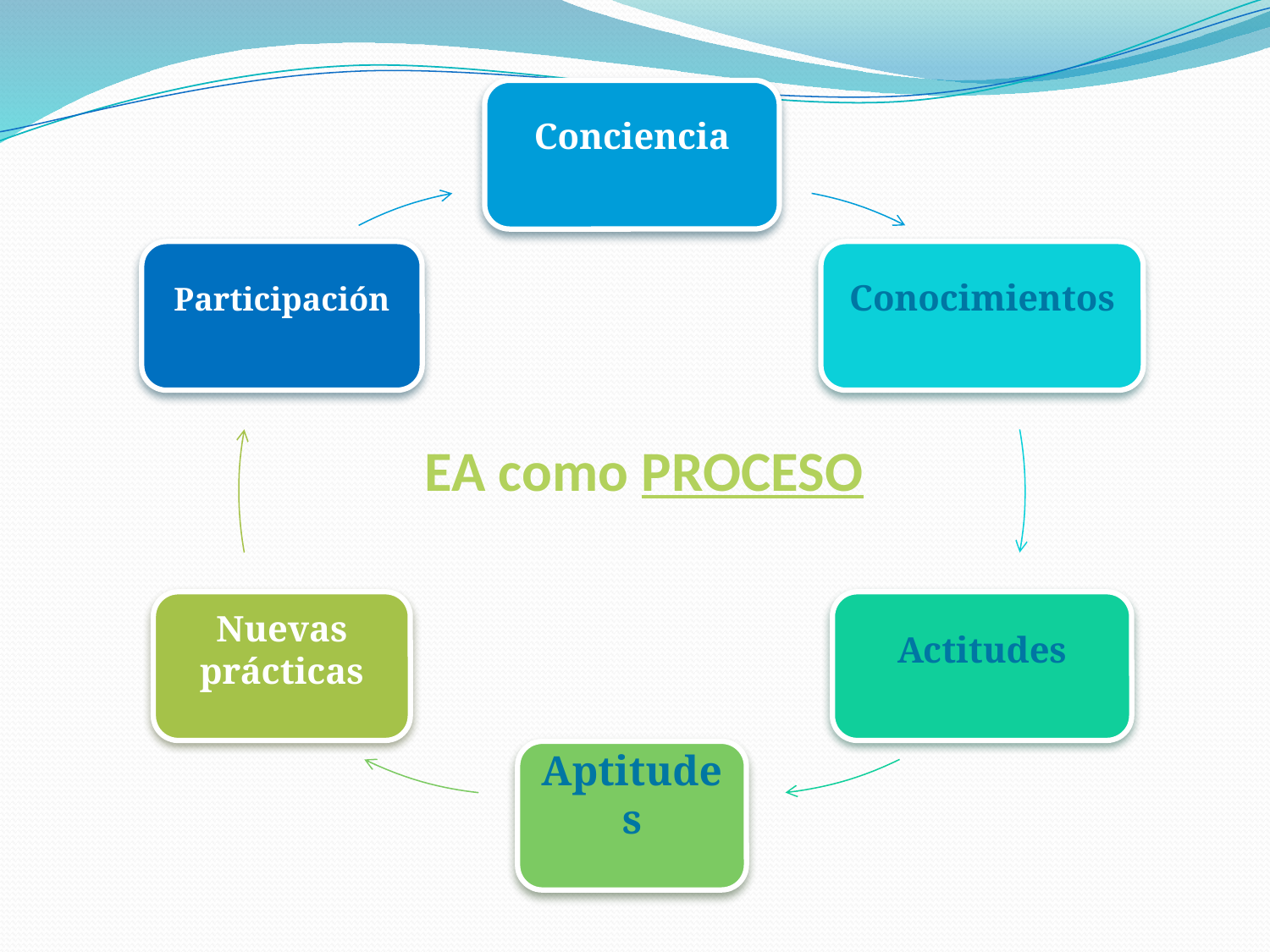

Conciencia

Conocimientos

Actitudes

Aptitudes

Nuevas
prácticas

Participación

# EA como PROCESO